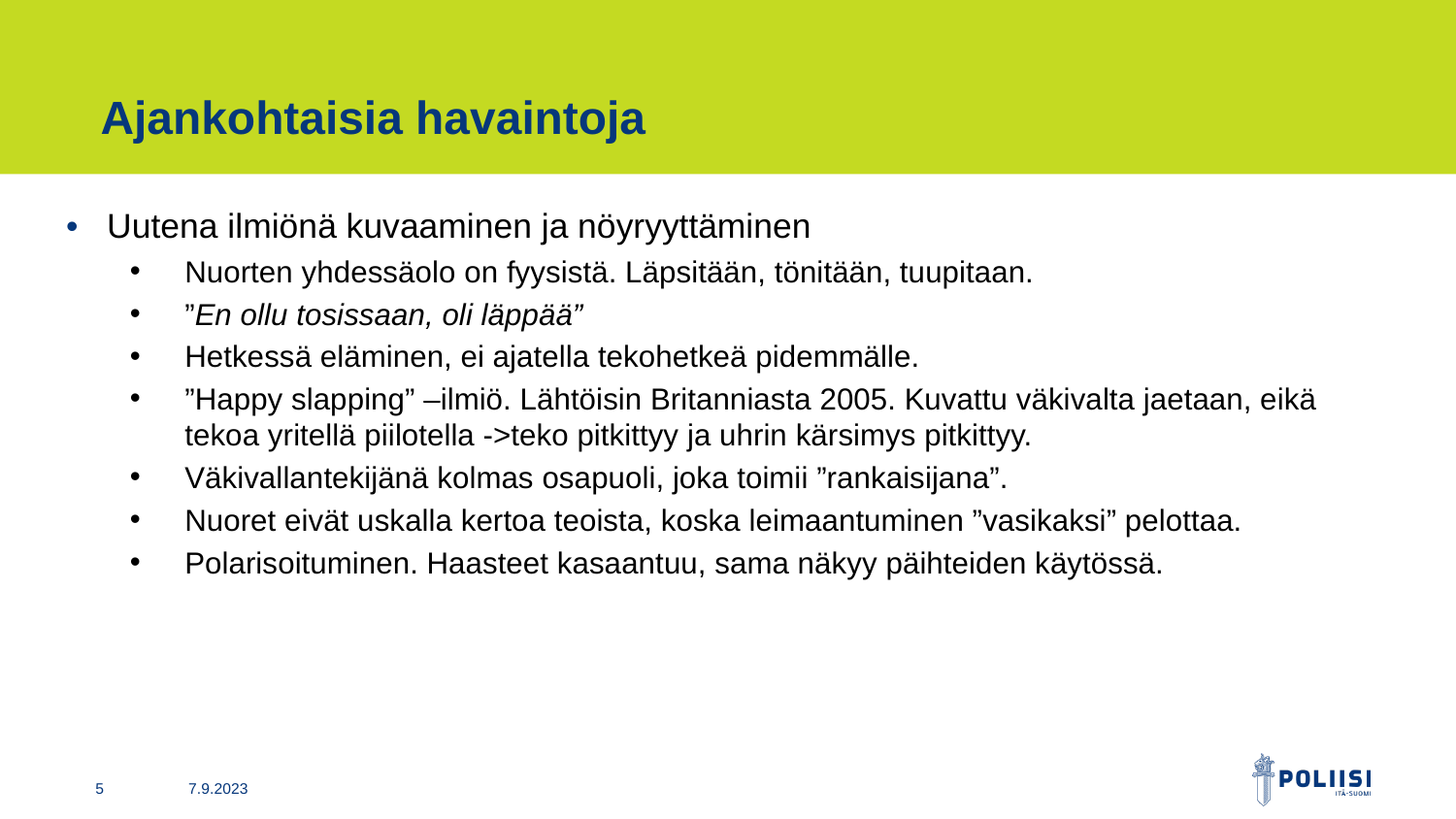

# Ajankohtaisia havaintoja
Uutena ilmiönä kuvaaminen ja nöyryyttäminen
Nuorten yhdessäolo on fyysistä. Läpsitään, tönitään, tuupitaan.
”En ollu tosissaan, oli läppää”
Hetkessä eläminen, ei ajatella tekohetkeä pidemmälle.
”Happy slapping” –ilmiö. Lähtöisin Britanniasta 2005. Kuvattu väkivalta jaetaan, eikä tekoa yritellä piilotella ->teko pitkittyy ja uhrin kärsimys pitkittyy.
Väkivallantekijänä kolmas osapuoli, joka toimii ”rankaisijana”.
Nuoret eivät uskalla kertoa teoista, koska leimaantuminen ”vasikaksi” pelottaa.
Polarisoituminen. Haasteet kasaantuu, sama näkyy päihteiden käytössä.

5
7.9.2023